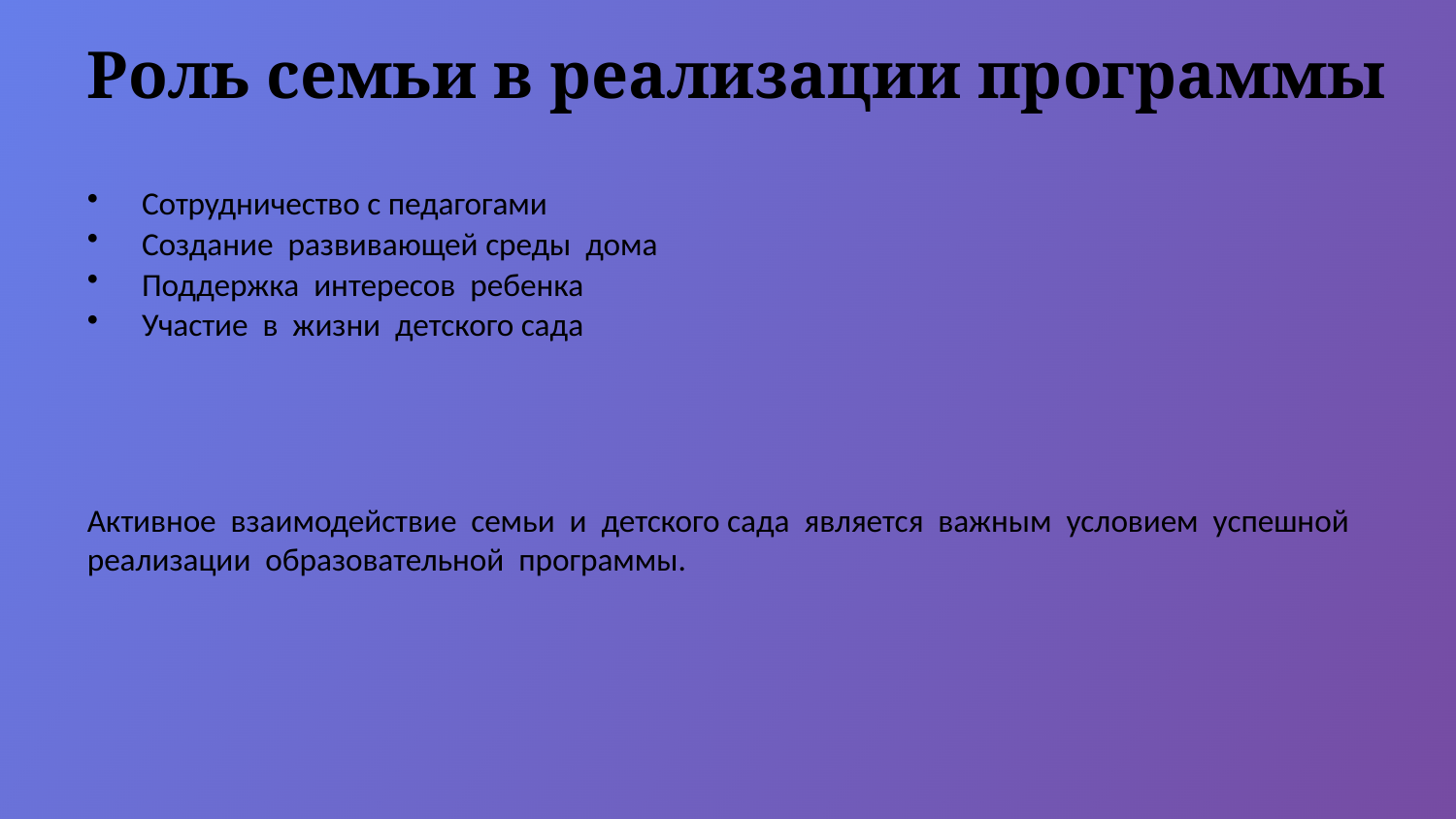

Роль семьи в реализации программы
Сотрудничество с педагогами
Создание  развивающей среды  дома
Поддержка  интересов  ребенка
Участие  в  жизни  детского сада
Активное  взаимодействие  семьи  и  детского сада  является  важным  условием  успешной  реализации  образовательной  программы.